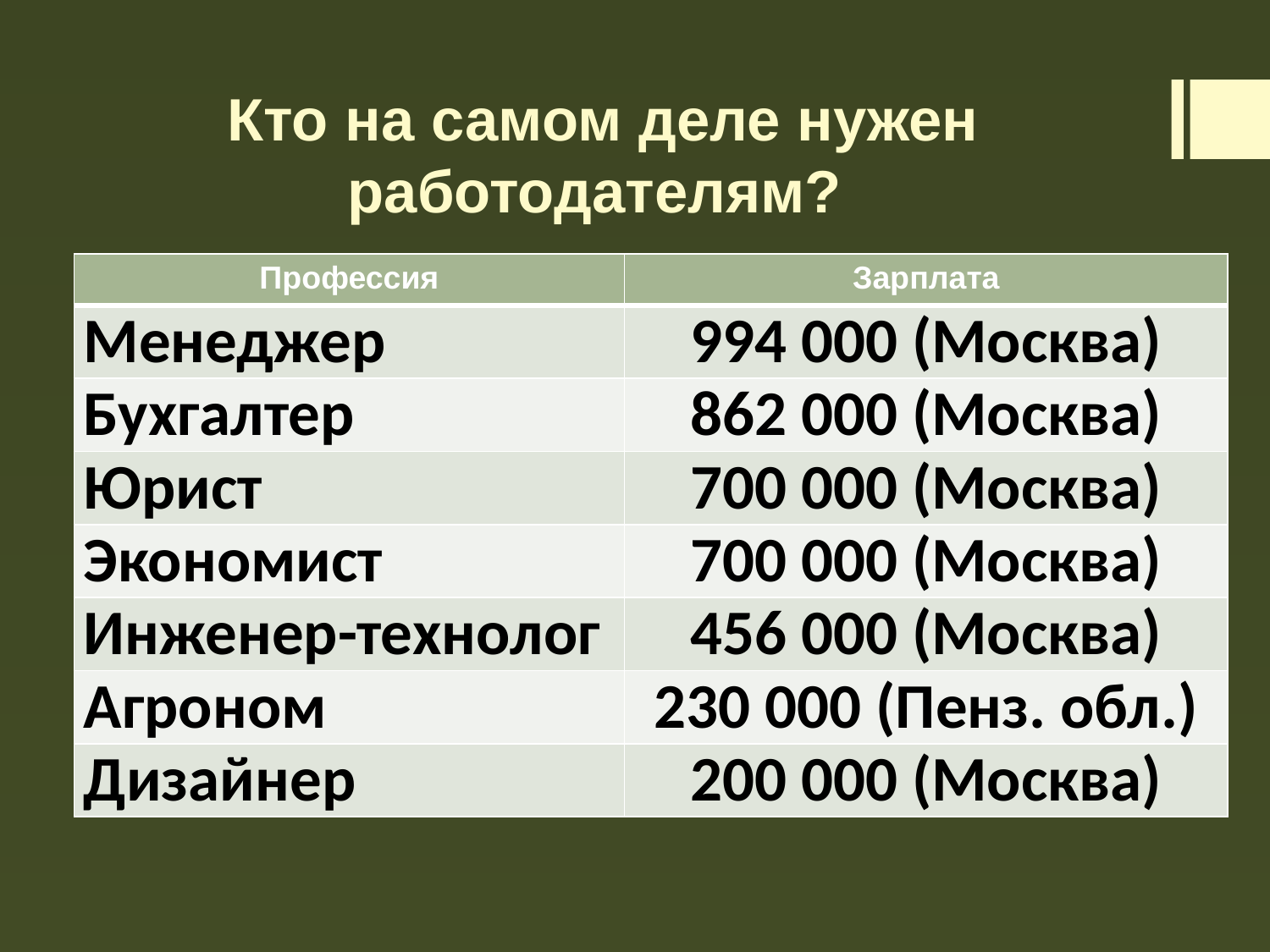

# Кто на самом деле нужен работодателям?
| Профессия | Зарплата |
| --- | --- |
| Менеджер | 994 000 (Москва) |
| Бухгалтер | 862 000 (Москва) |
| Юрист | 700 000 (Москва) |
| Экономист | 700 000 (Москва) |
| Инженер-технолог | 456 000 (Москва) |
| Агроном | 230 000 (Пенз. обл.) |
| Дизайнер | 200 000 (Москва) |